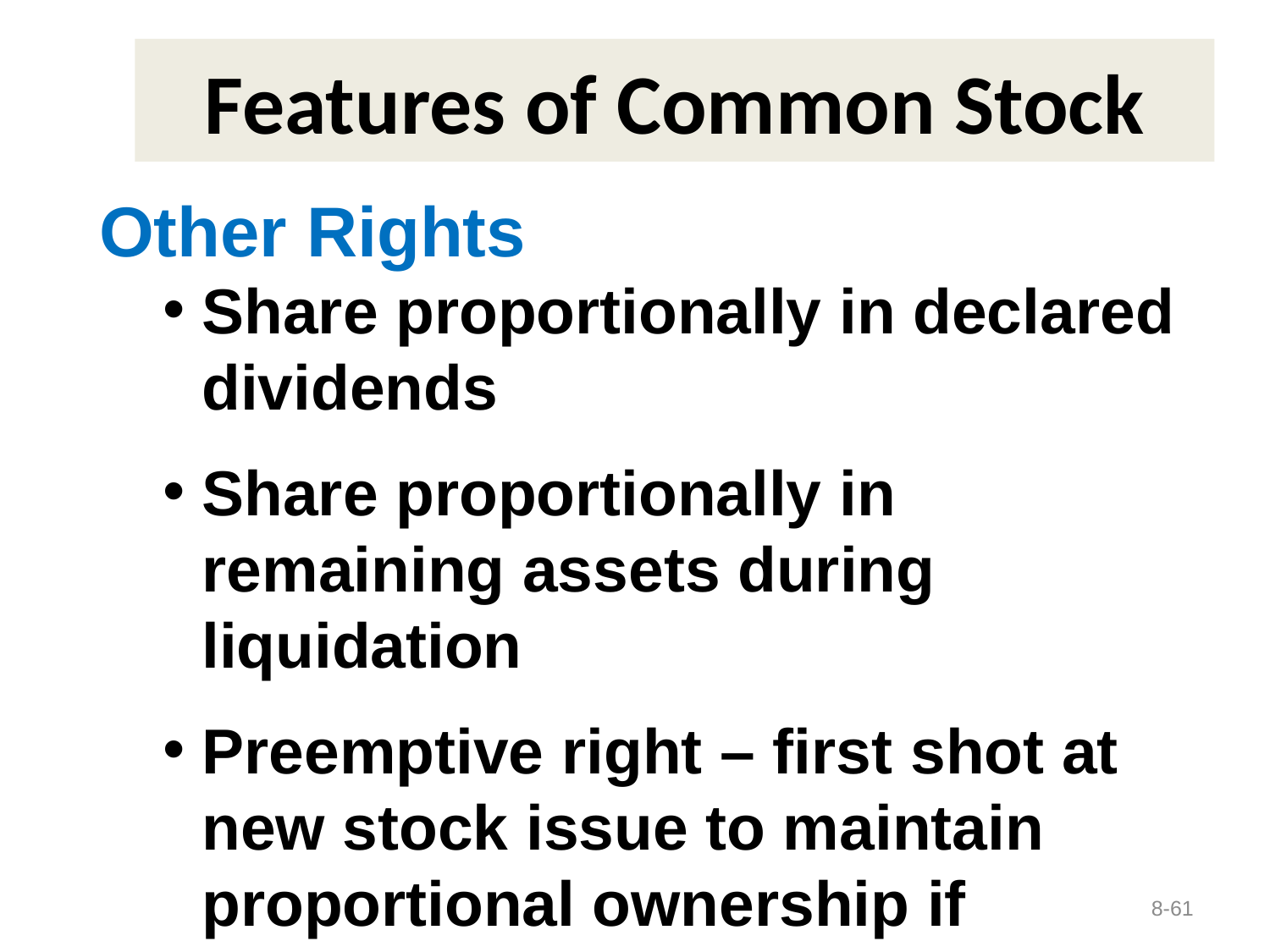

# Features of Common Stock
Other Rights
Share proportionally in declared dividends

Share proportionally in remaining assets during liquidation

Preemptive right – first shot at new stock issue to maintain proportional ownership if desired
8-61